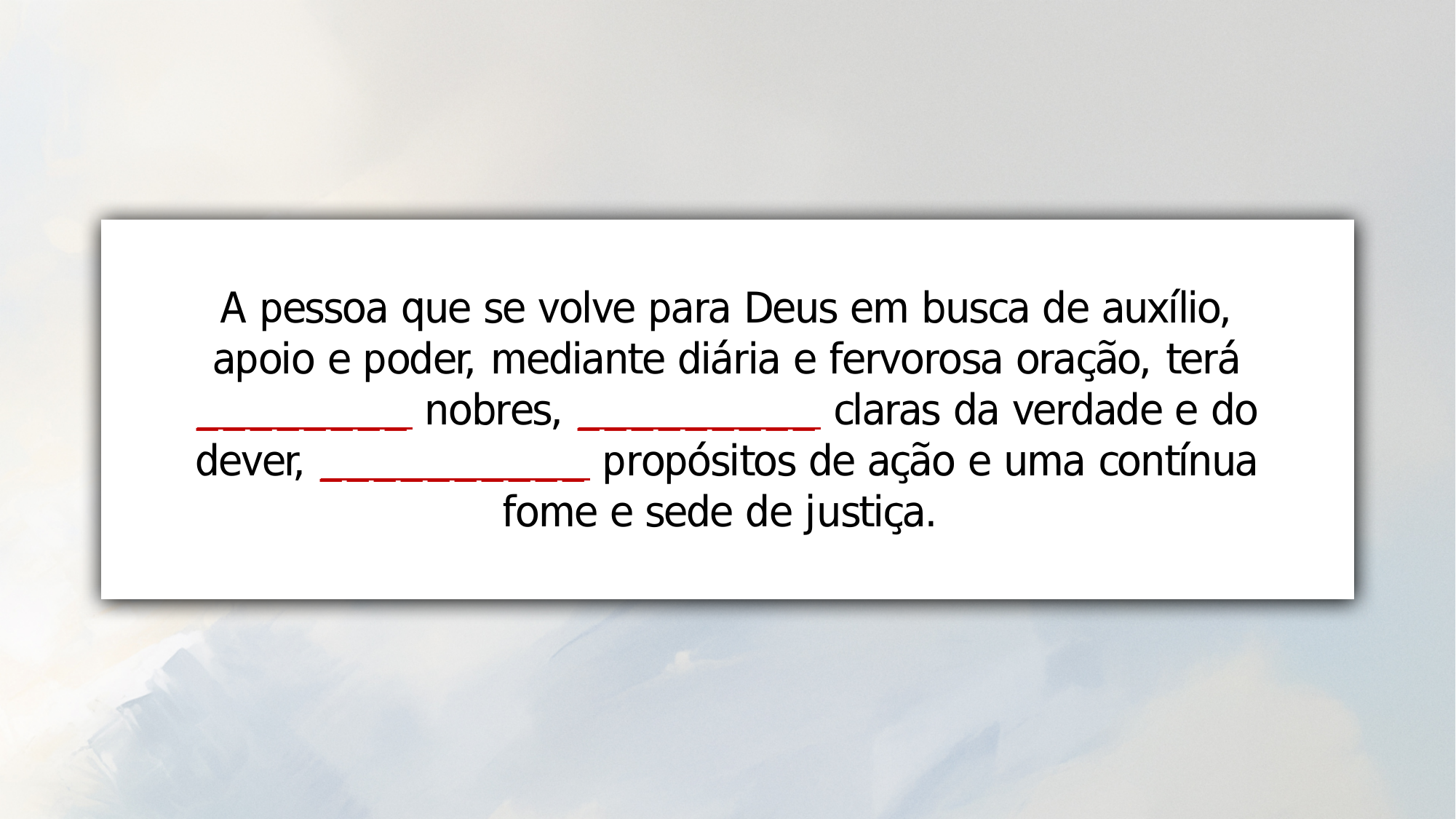

A pessoa que se volve para Deus em busca de auxílio, apoio e poder, mediante diária e fervorosa oração, terá ________ nobres, _________ claras da verdade e do dever, __________ propósitos de ação e uma contínua fome e sede de justiça.